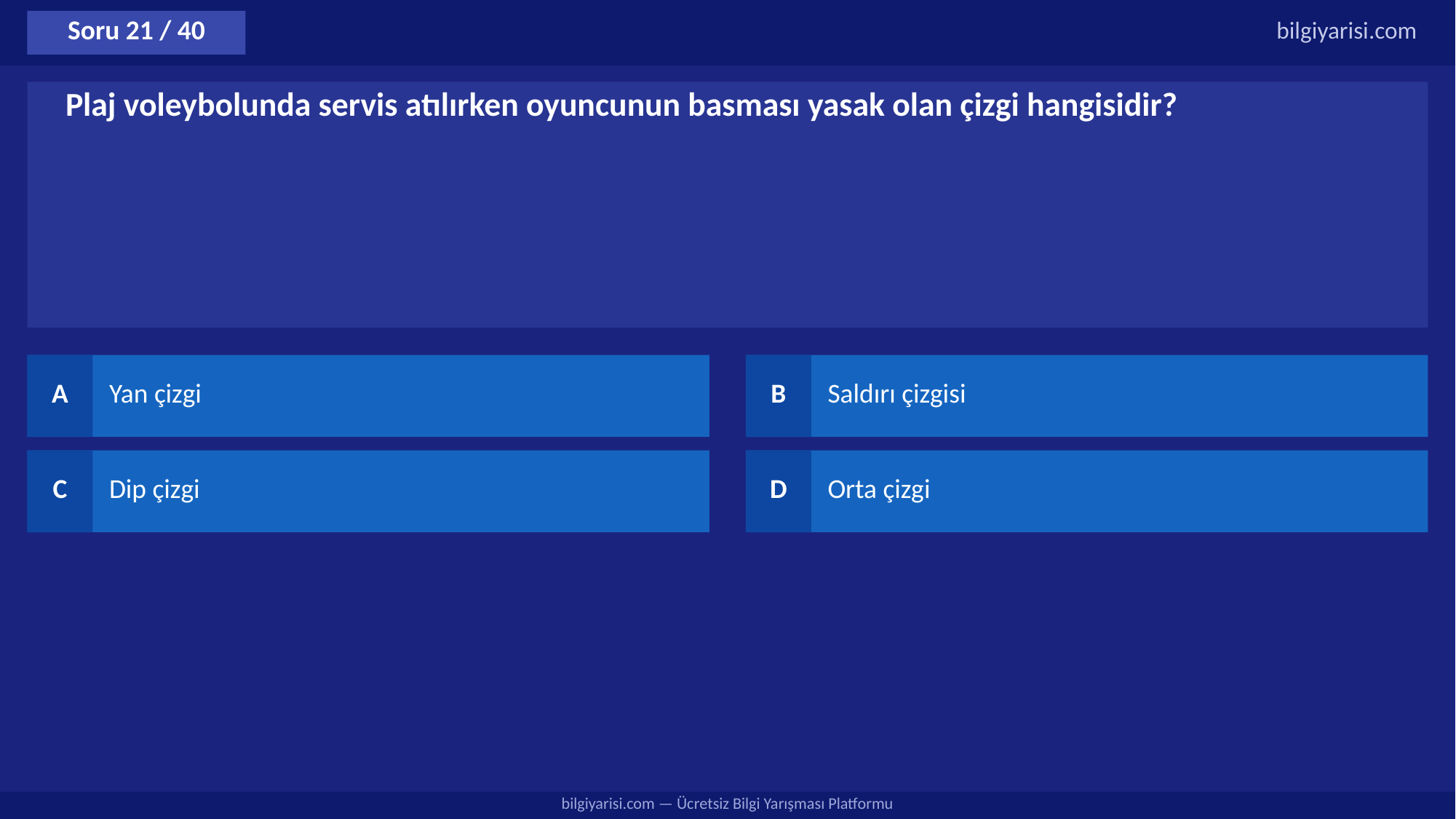

Soru 21 / 40
bilgiyarisi.com

Plaj voleybolunda servis atılırken oyuncunun basması yasak olan çizgi hangisidir?

A
Yan çizgi

B
Saldırı çizgisi

C
Dip çizgi

D
Orta çizgi
bilgiyarisi.com — Ücretsiz Bilgi Yarışması Platformu